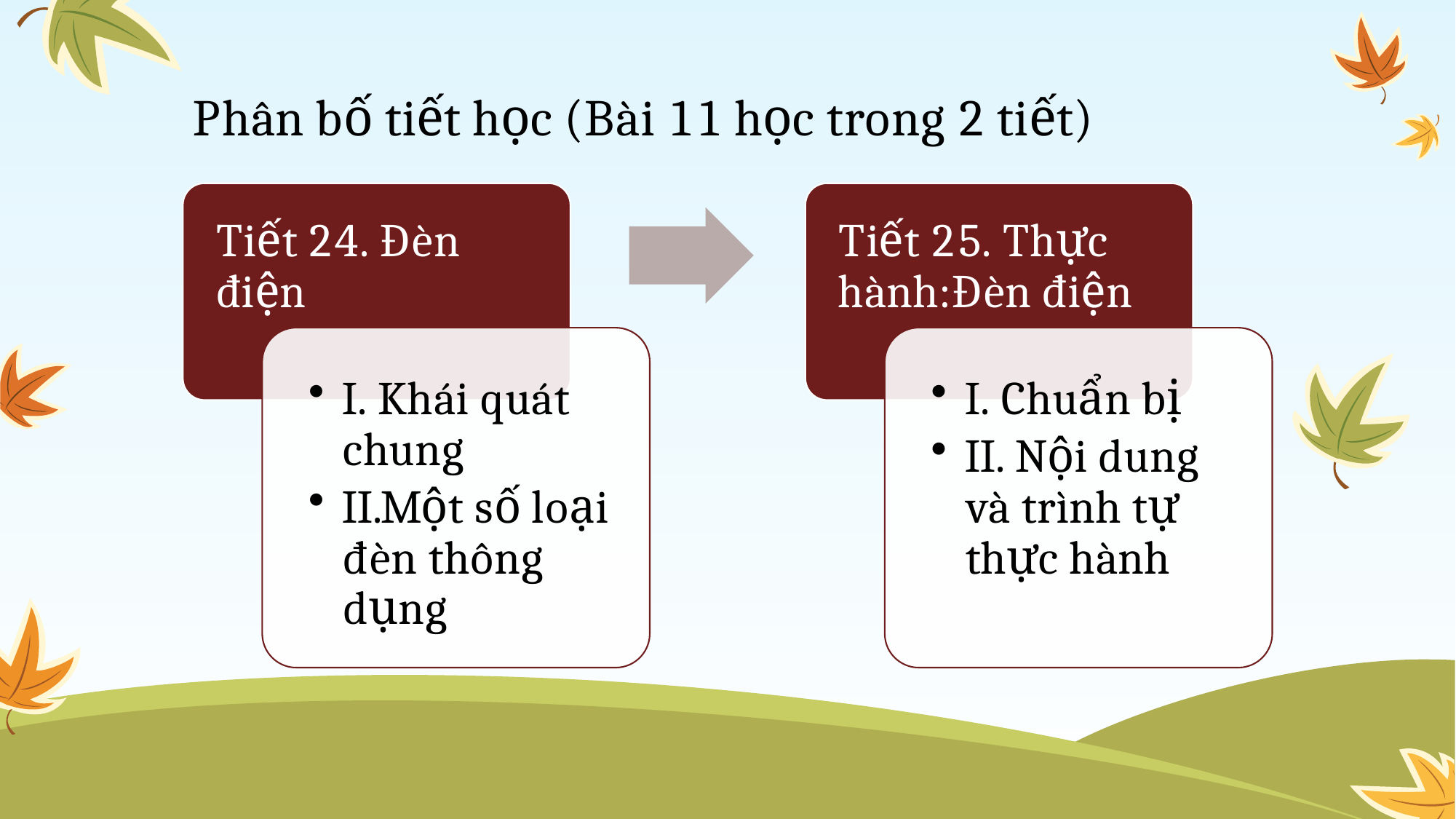

# Phân bố tiết học (Bài 11 học trong 2 tiết)
Tiết 24. Đèn điện
I. Khái quát chung
II.Một số loại đèn thông dụng

Tiết 25. Thực hành:Đèn điện
I. Chuẩn bị
II. Nội dung và trình tự thực hành